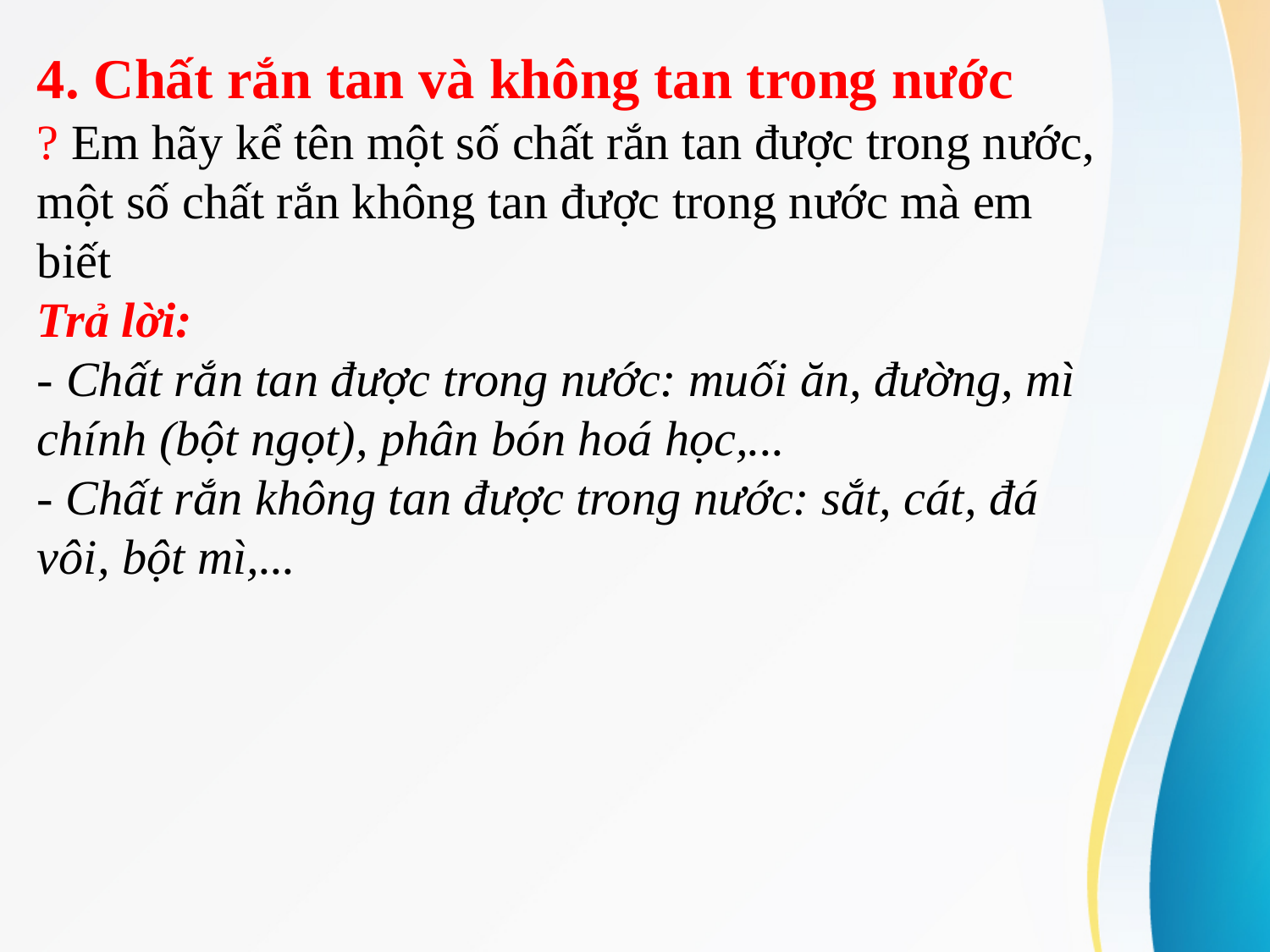

4. Chất rắn tan và không tan trong nước
? Em hãy kể tên một số chất rắn tan được trong nước, một số chất rắn không tan được trong nước mà em biết
Trả lời:
- Chất rắn tan được trong nước: muối ăn, đường, mì chính (bột ngọt), phân bón hoá học,...
- Chất rắn không tan được trong nước: sắt, cát, đá vôi, bột mì,...